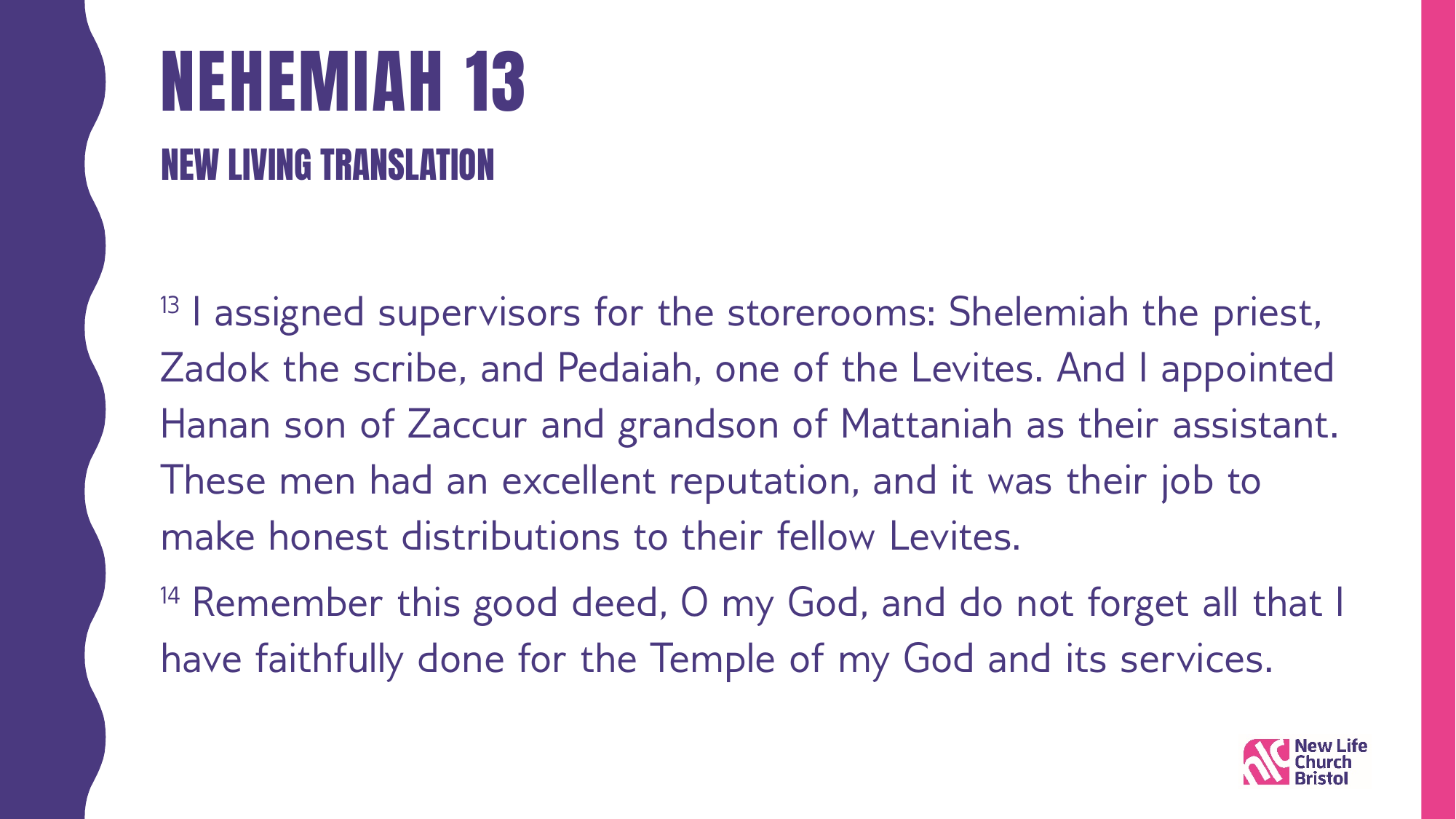

# Nehemiah 13
New Living Translation
13 I assigned supervisors for the storerooms: Shelemiah the priest, Zadok the scribe, and Pedaiah, one of the Levites. And I appointed Hanan son of Zaccur and grandson of Mattaniah as their assistant. These men had an excellent reputation, and it was their job to make honest distributions to their fellow Levites.
14 Remember this good deed, O my God, and do not forget all that I have faithfully done for the Temple of my God and its services.